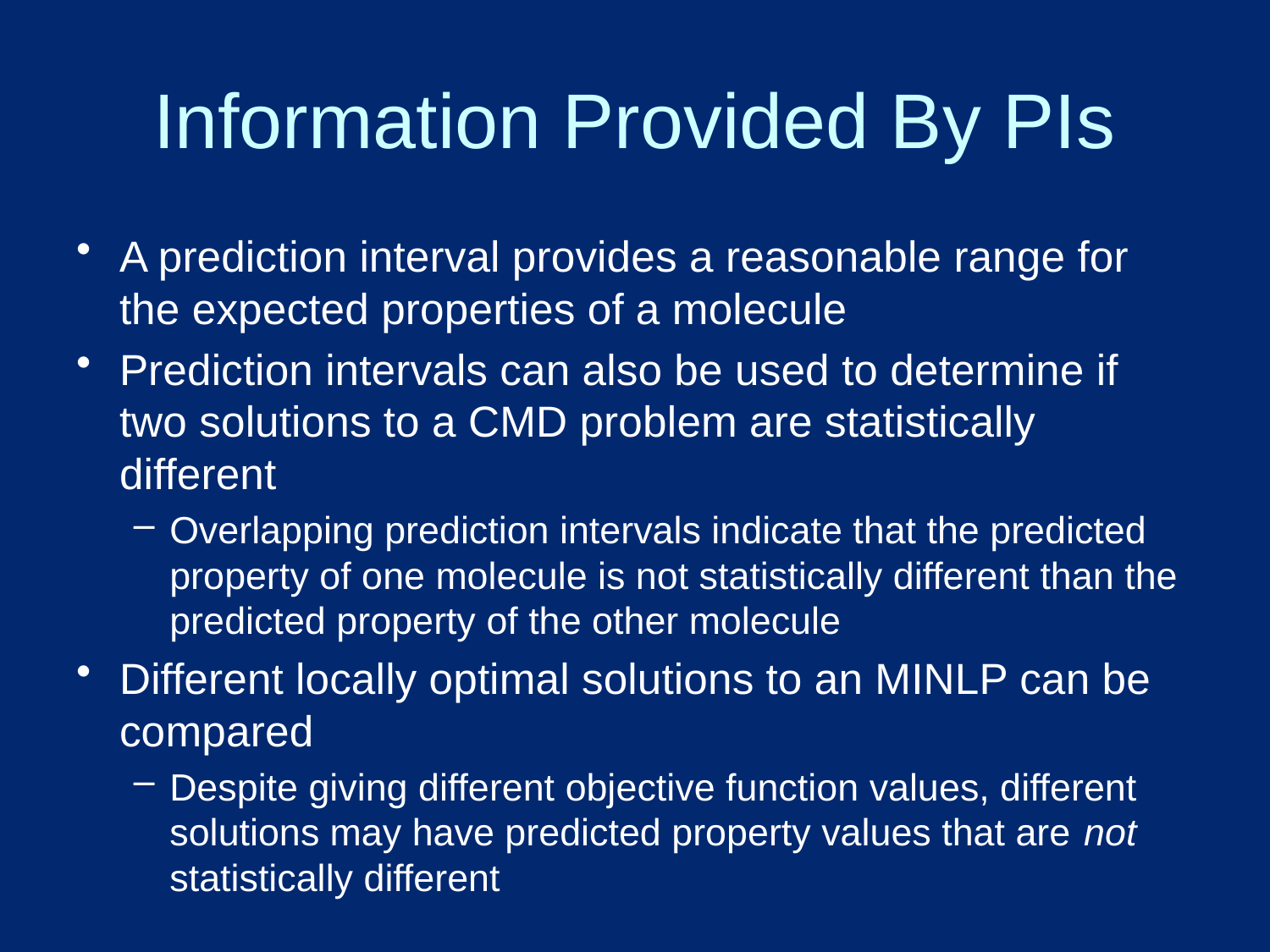

# Information Provided By PIs
A prediction interval provides a reasonable range for the expected properties of a molecule
Prediction intervals can also be used to determine if two solutions to a CMD problem are statistically different
Overlapping prediction intervals indicate that the predicted property of one molecule is not statistically different than the predicted property of the other molecule
Different locally optimal solutions to an MINLP can be compared
Despite giving different objective function values, different solutions may have predicted property values that are not statistically different